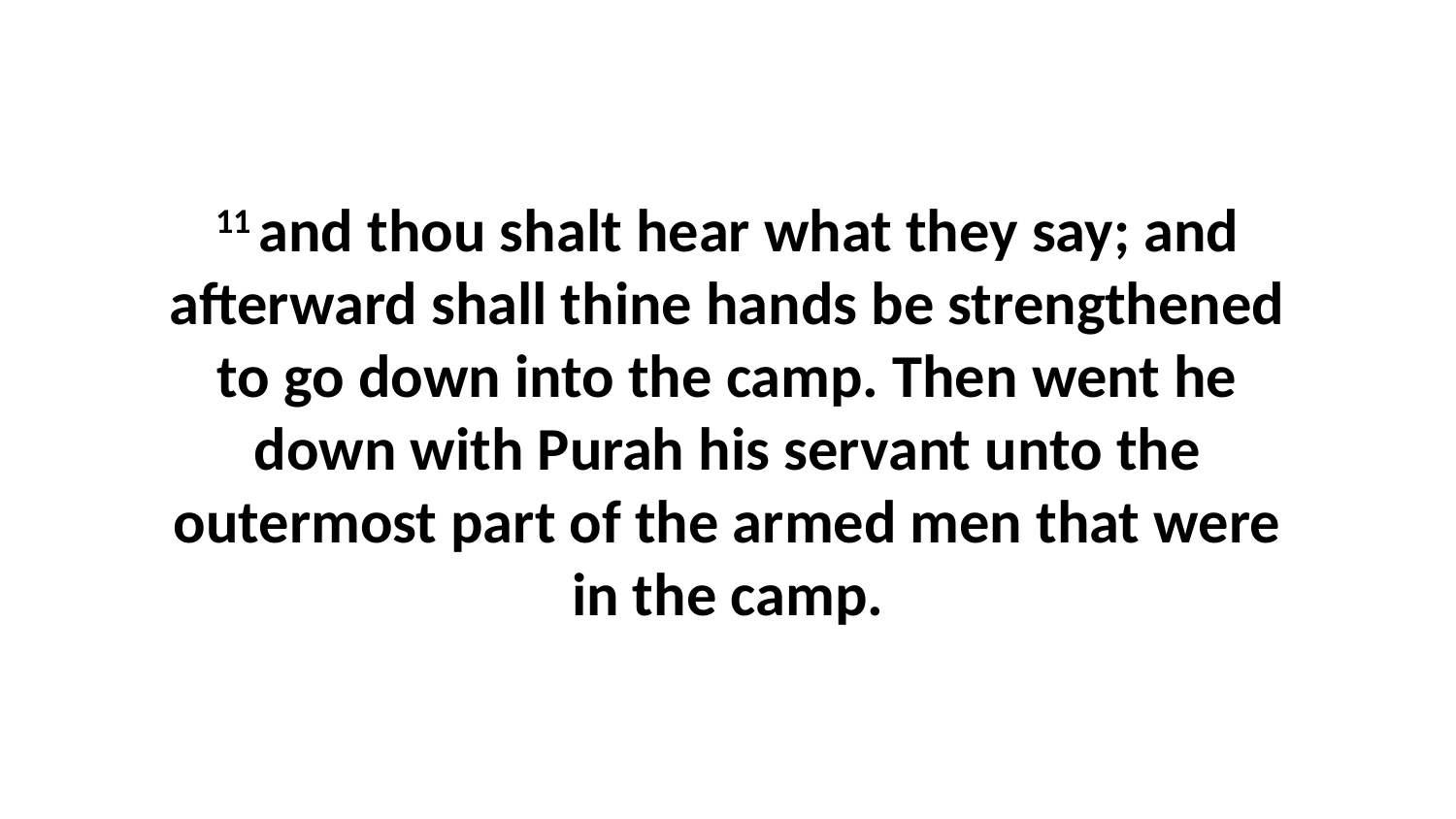

11 and thou shalt hear what they say; and afterward shall thine hands be strengthened to go down into the camp. Then went he down with Purah his servant unto the outermost part of the armed men that were in the camp.